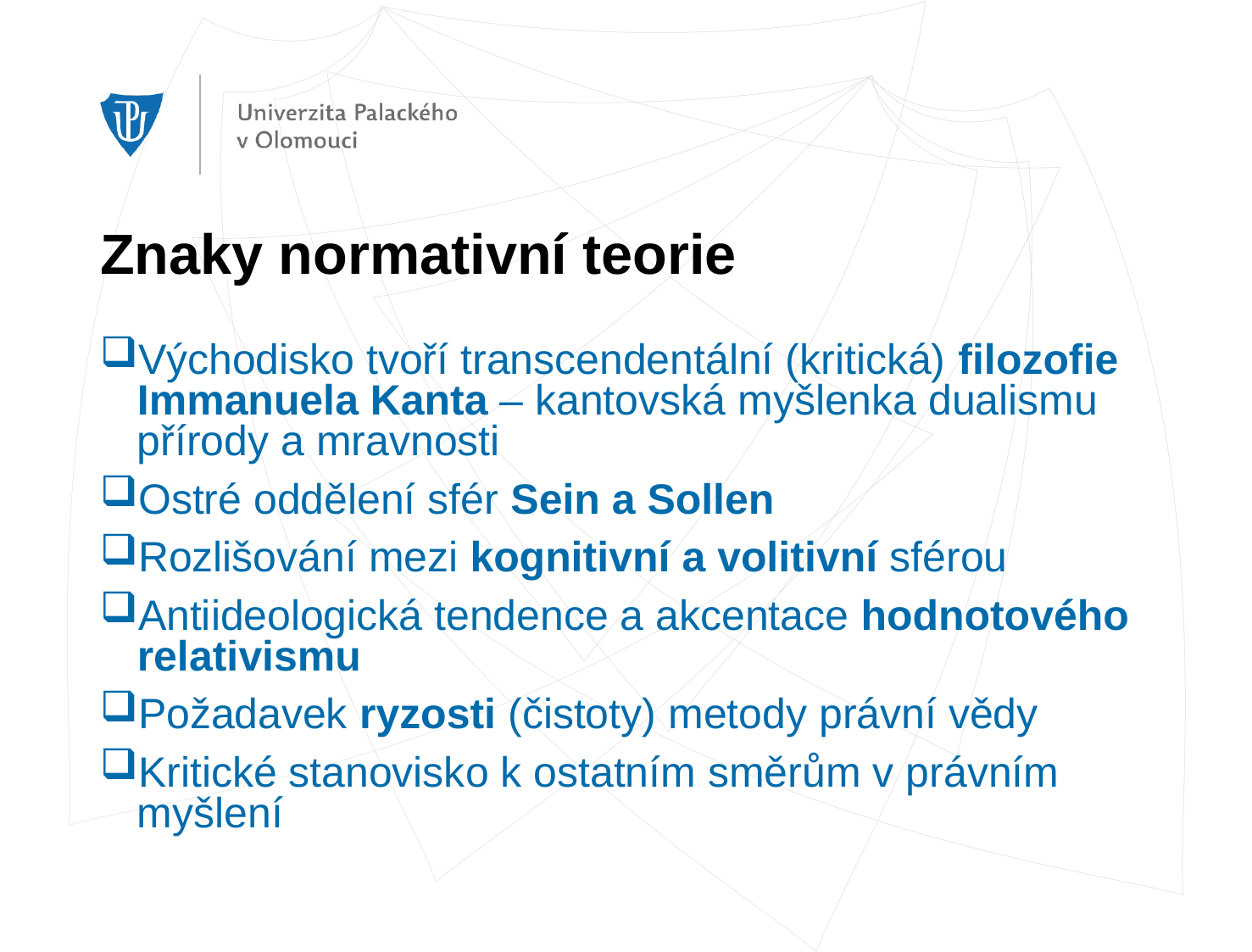

# Znaky normativní teorie
Východisko tvoří transcendentální (kritická) filozofie Immanuela Kanta – kantovská myšlenka dualismu přírody a mravnosti
Ostré oddělení sfér Sein a Sollen
Rozlišování mezi kognitivní a volitivní sférou
Antiideologická tendence a akcentace hodnotového relativismu
Požadavek ryzosti (čistoty) metody právní vědy
Kritické stanovisko k ostatním směrům v právním myšlení